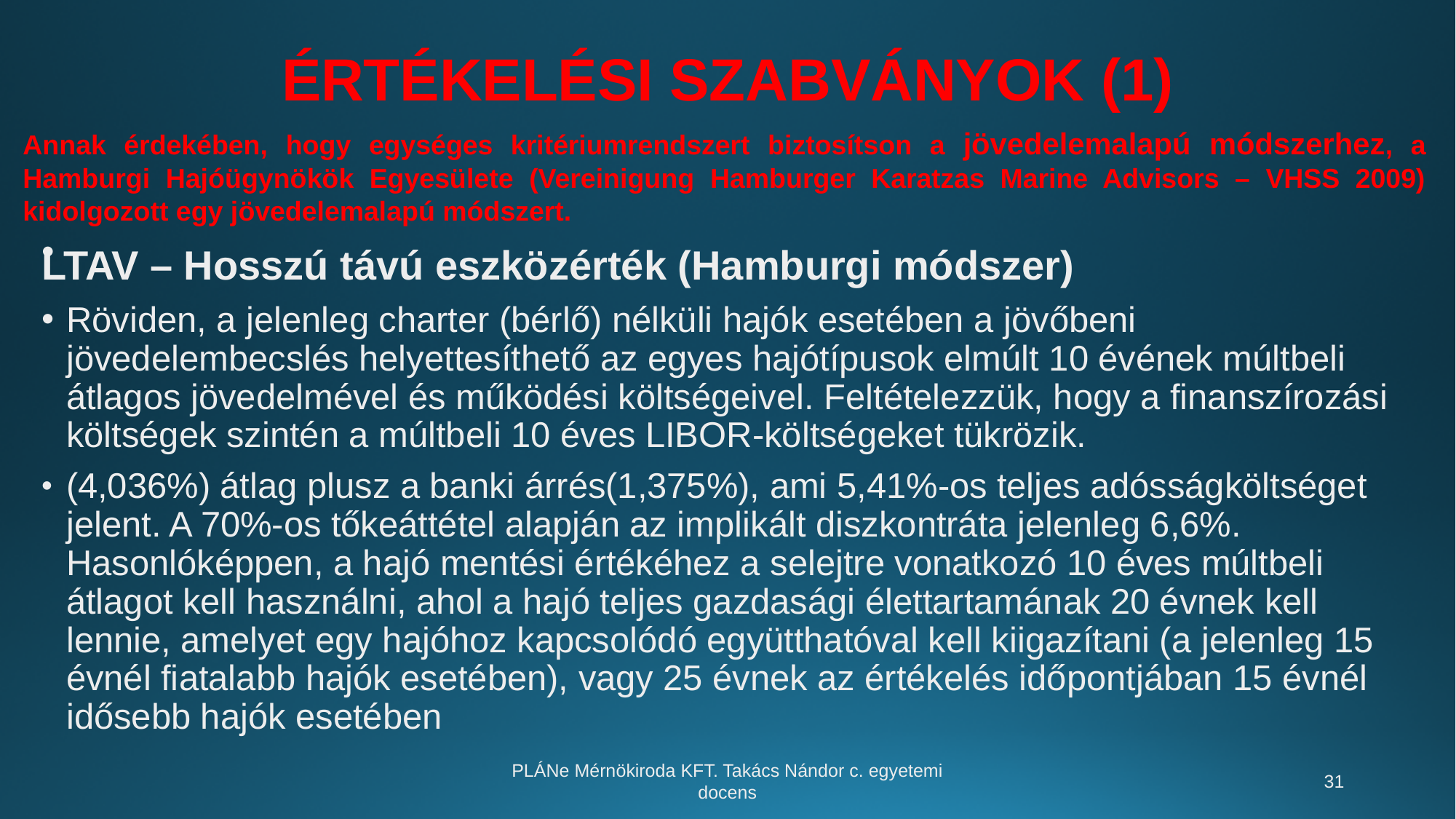

# ÉRTÉKELÉSI SZABVÁNYOK (1)
Annak érdekében, hogy egységes kritériumrendszert biztosítson a jövedelemalapú módszerhez, a Hamburgi Hajóügynökök Egyesülete (Vereinigung Hamburger Karatzas Marine Advisors – VHSS 2009) kidolgozott egy jövedelemalapú módszert.
.

LTAV – Hosszú távú eszközérték (Hamburgi módszer)
Röviden, a jelenleg charter (bérlő) nélküli hajók esetében a jövőbeni jövedelembecslés helyettesíthető az egyes hajótípusok elmúlt 10 évének múltbeli átlagos jövedelmével és működési költségeivel. Feltételezzük, hogy a finanszírozási költségek szintén a múltbeli 10 éves LIBOR-költségeket tükrözik.
(4,036%) átlag plusz a banki árrés(1,375%), ami 5,41%-os teljes adósságköltséget jelent. A 70%-os tőkeáttétel alapján az implikált diszkontráta jelenleg 6,6%. Hasonlóképpen, a hajó mentési értékéhez a selejtre vonatkozó 10 éves múltbeli átlagot kell használni, ahol a hajó teljes gazdasági élettartamának 20 évnek kell lennie, amelyet egy hajóhoz kapcsolódó együtthatóval kell kiigazítani (a jelenleg 15 évnél fiatalabb hajók esetében), vagy 25 évnek az értékelés időpontjában 15 évnél idősebb hajók esetében
PLÁNe Mérnökiroda KFT. Takács Nándor c. egyetemi docens
31